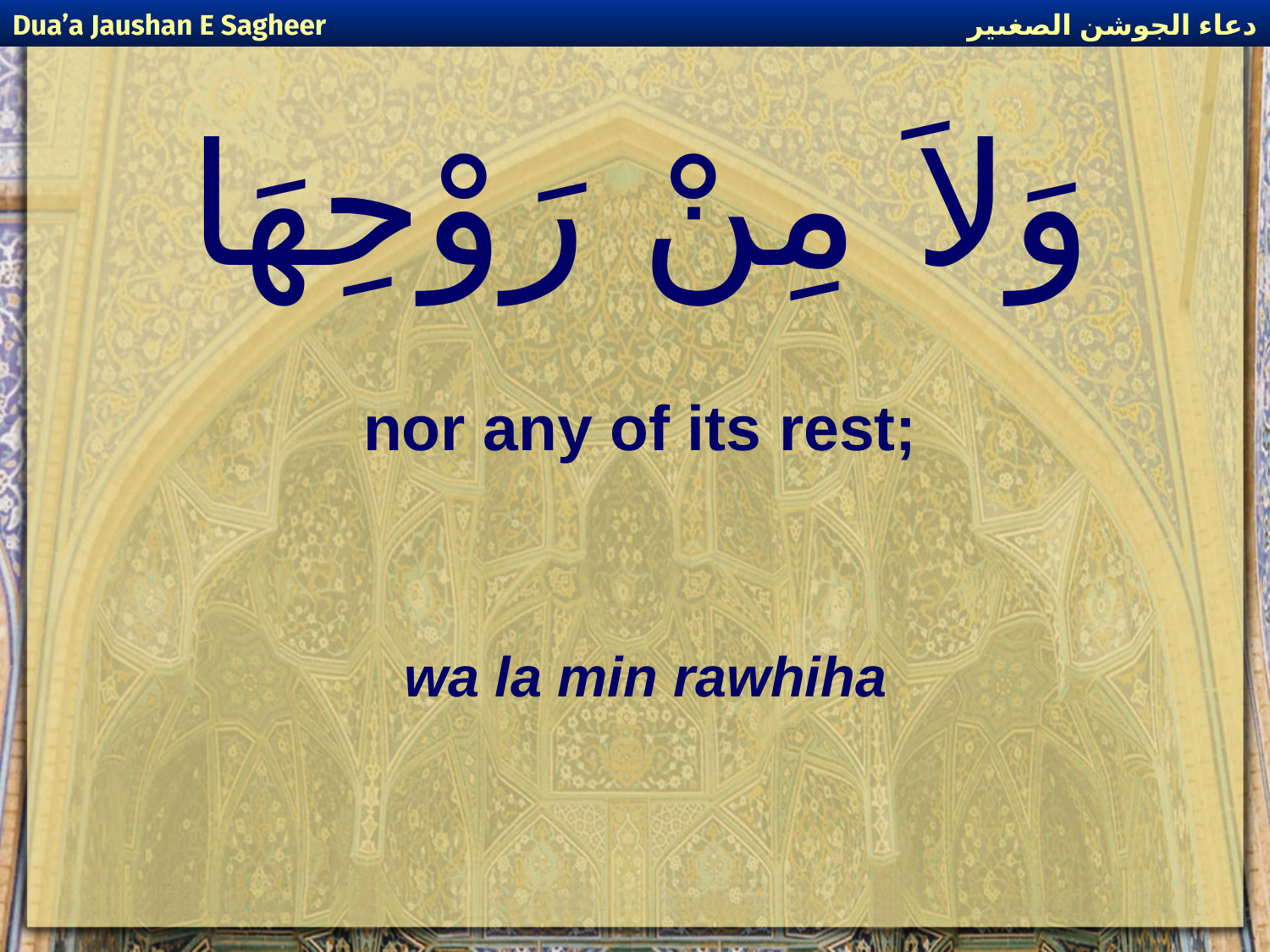

دعاء الجوشن الصغىير
Dua’a Jaushan E Sagheer
# وَلاَ مِنْ رَوْحِهَا
nor any of its rest;
wa la min rawhiha